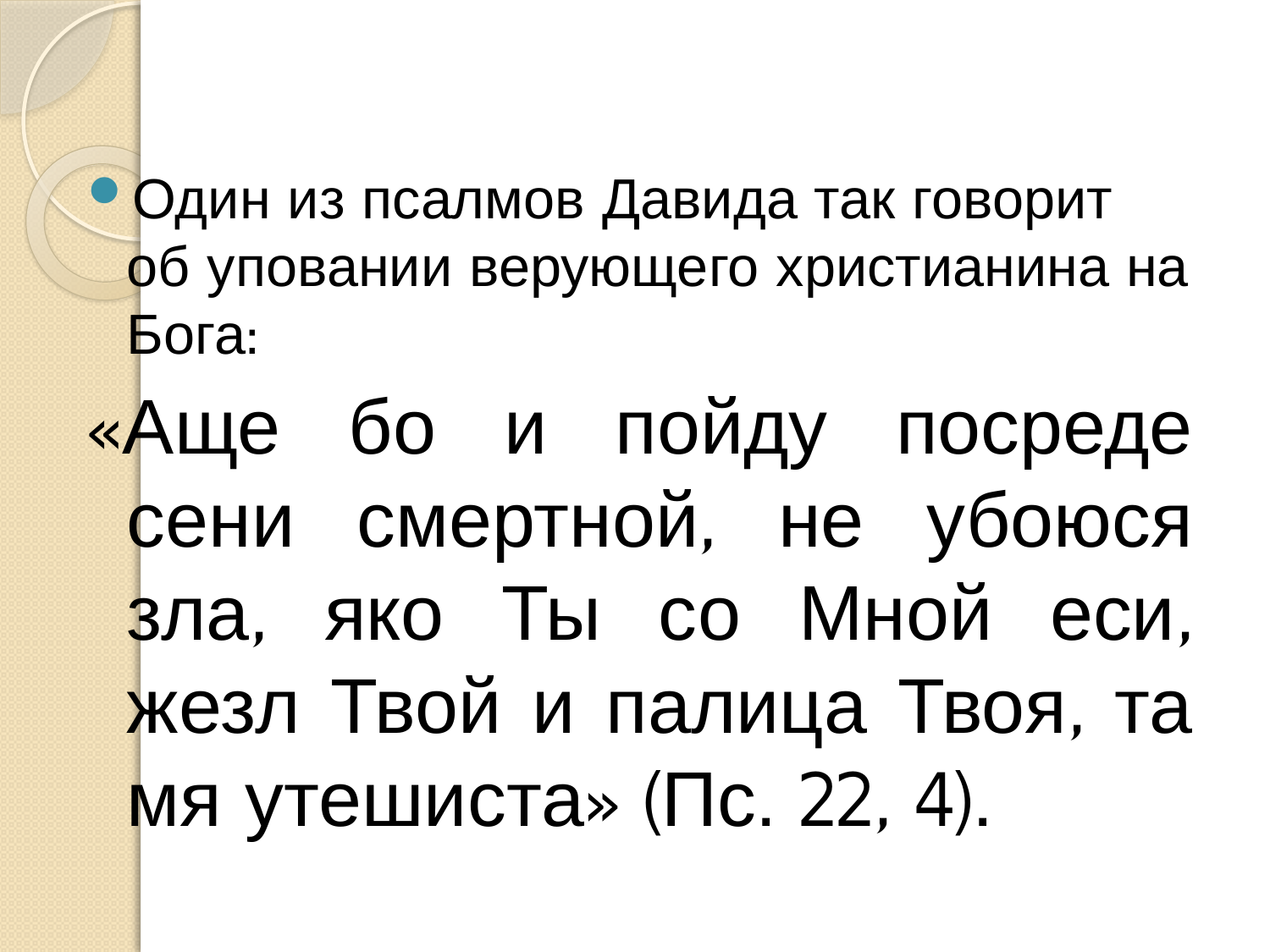

#
Один из псалмов Давида так говорит об уповании верующего христианина на Бога:
«Аще бо и пойду посреде сени смертной, не убоюся зла, яко Ты со Мной еси, жезл Твой и палица Твоя, та мя утешиста» (Пс. 22, 4).